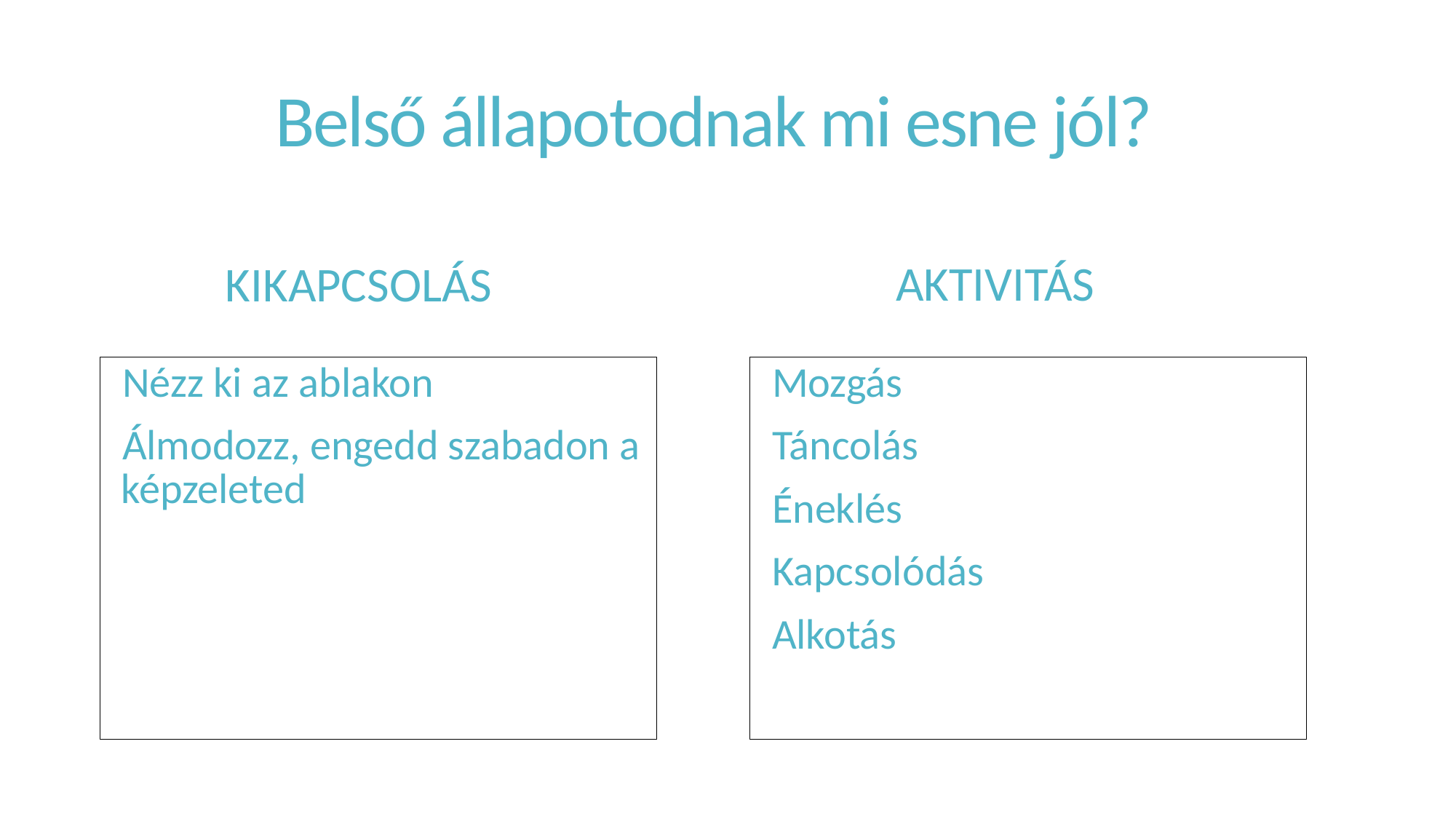

# Belső állapotodnak mi esne jól?
aktivitás
kikapcsolás
Nézz ki az ablakon
Álmodozz, engedd szabadon a képzeleted
Mozgás
Táncolás
Éneklés
Kapcsolódás
Alkotás